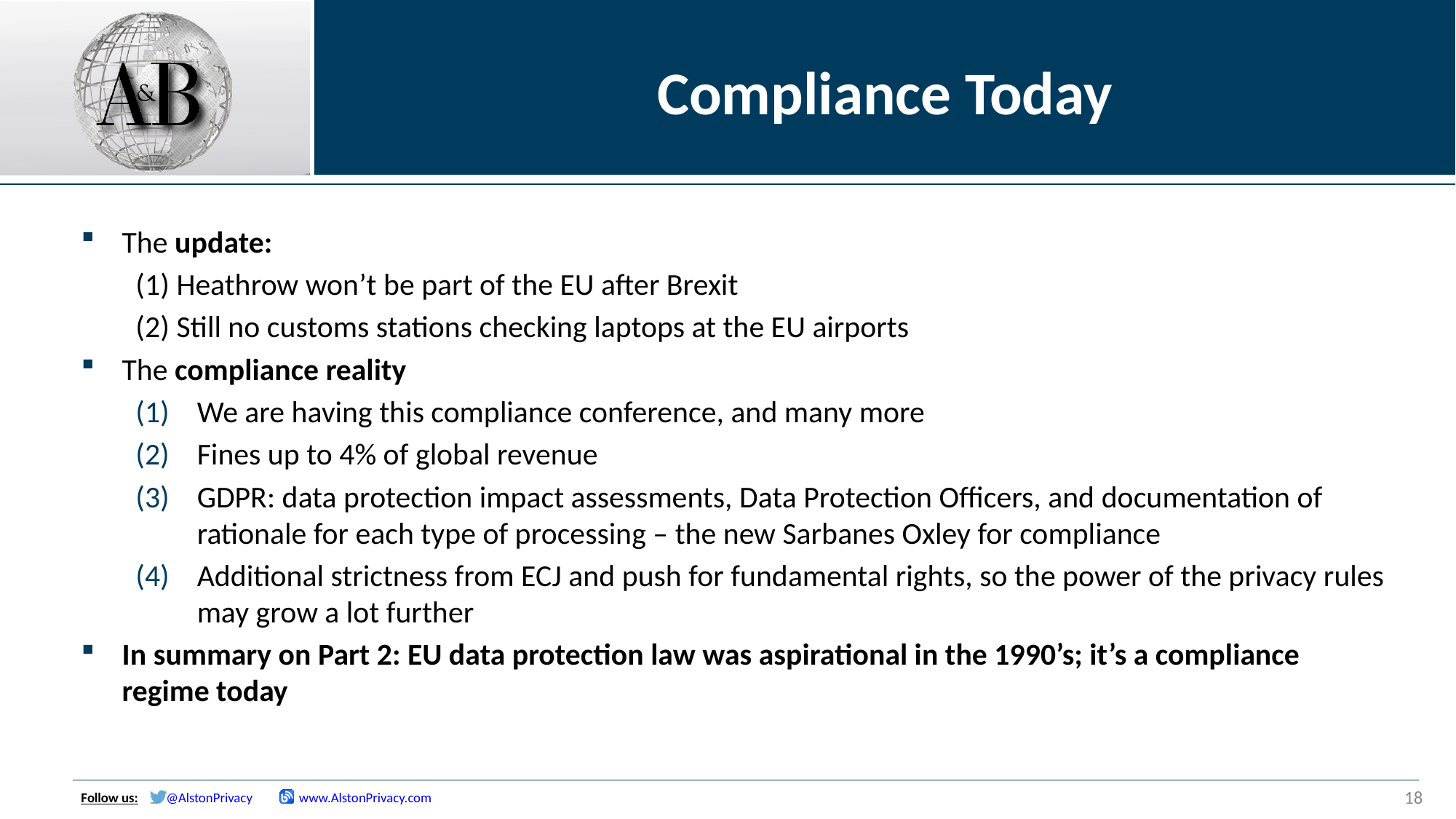

# Compliance Today
The update:
(1) Heathrow won’t be part of the EU after Brexit
(2) Still no customs stations checking laptops at the EU airports
The compliance reality
We are having this compliance conference, and many more
Fines up to 4% of global revenue
GDPR: data protection impact assessments, Data Protection Officers, and documentation of rationale for each type of processing – the new Sarbanes Oxley for compliance
Additional strictness from ECJ and push for fundamental rights, so the power of the privacy rules may grow a lot further
In summary on Part 2: EU data protection law was aspirational in the 1990’s; it’s a compliance regime today